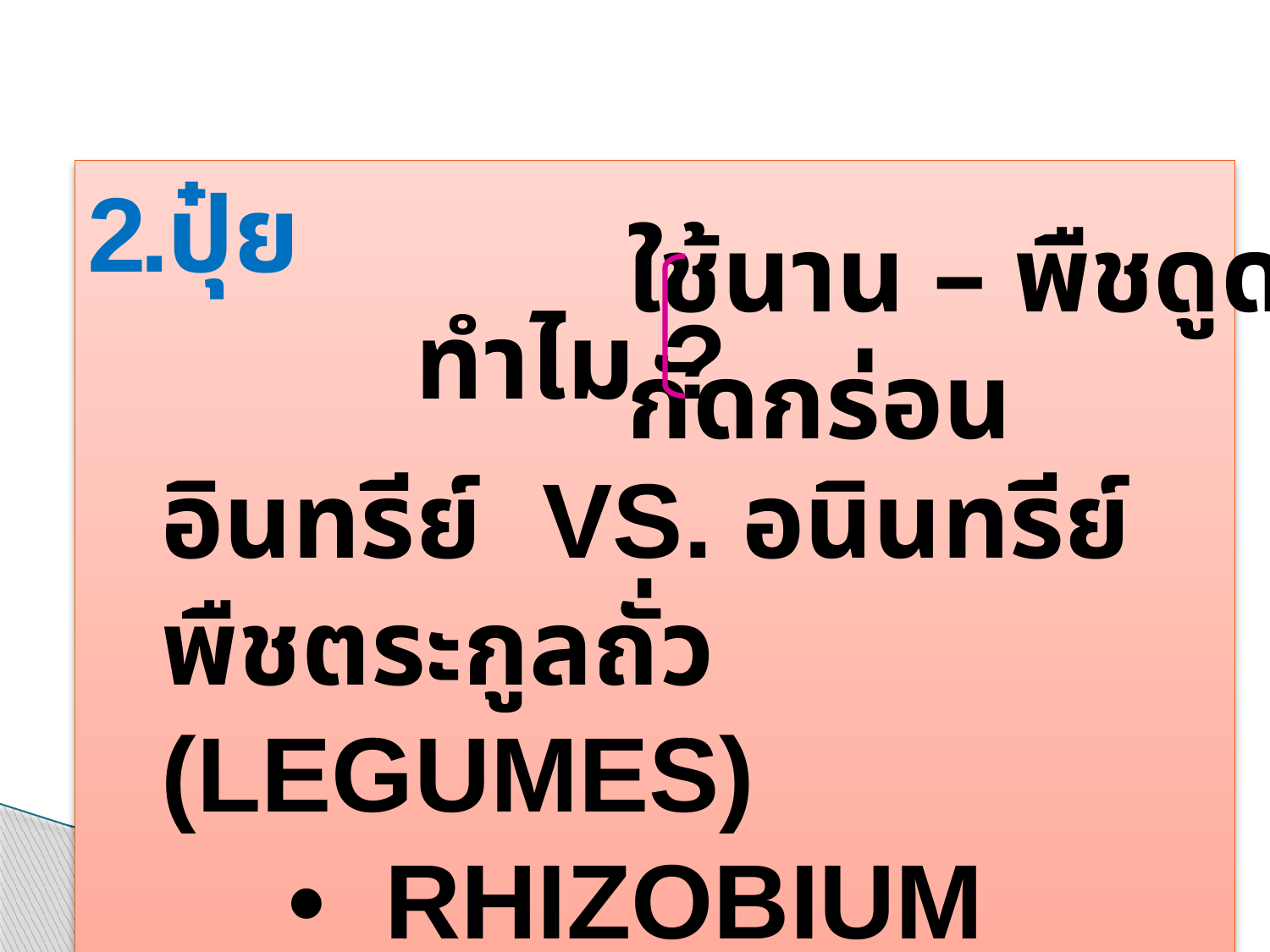

ปุ๋ย
			ทำไม ?
	อินทรีย์	VS. อนินทรีย์
	พืชตระกูลถั่ว (LEGUMES)
		•  RHIZOBIUM
ใช้นาน – พืชดูด
กัดกร่อน